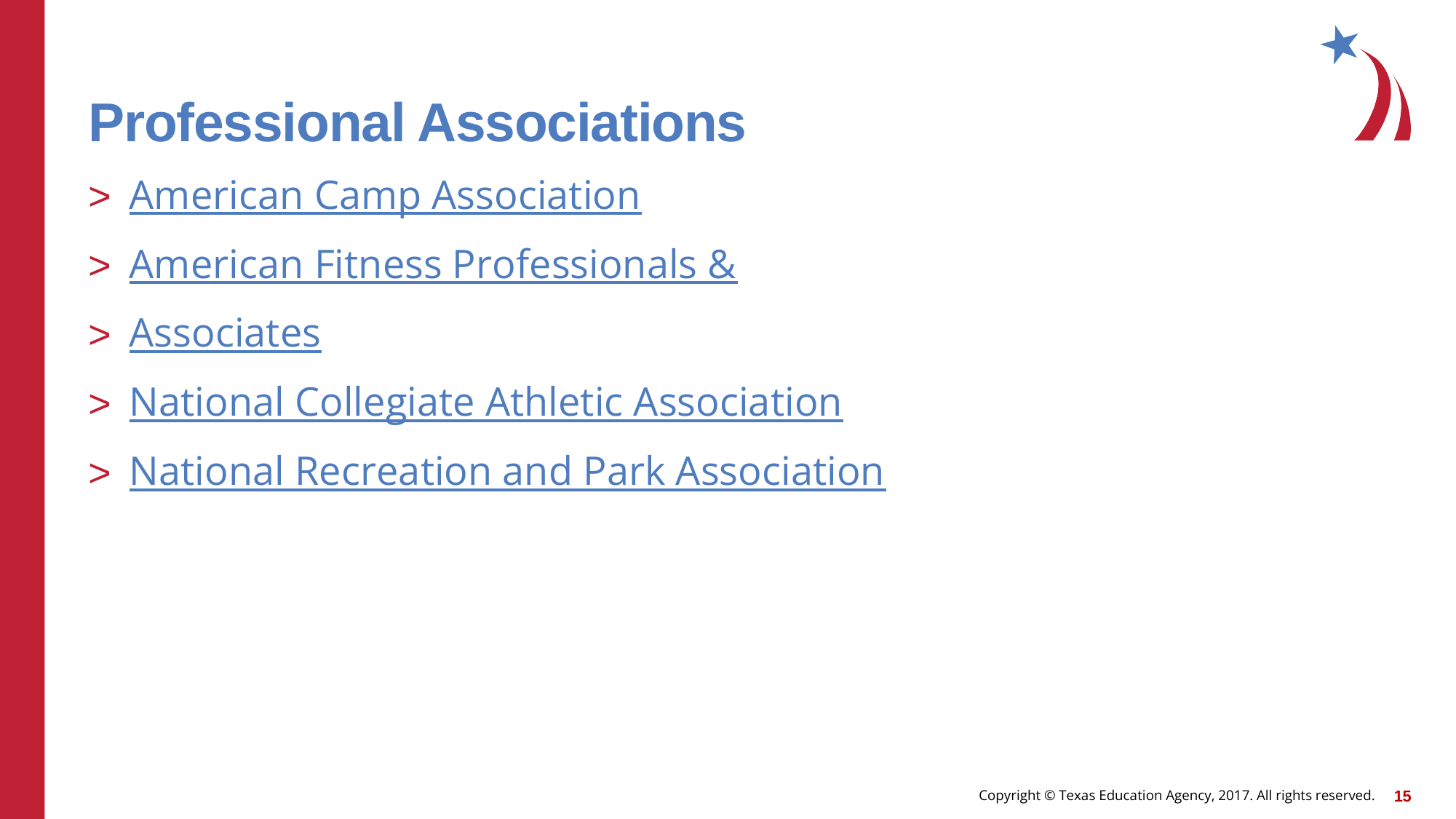

# Professional Associations
American Camp Association
American Fitness Professionals &
Associates
National Collegiate Athletic Association
National Recreation and Park Association